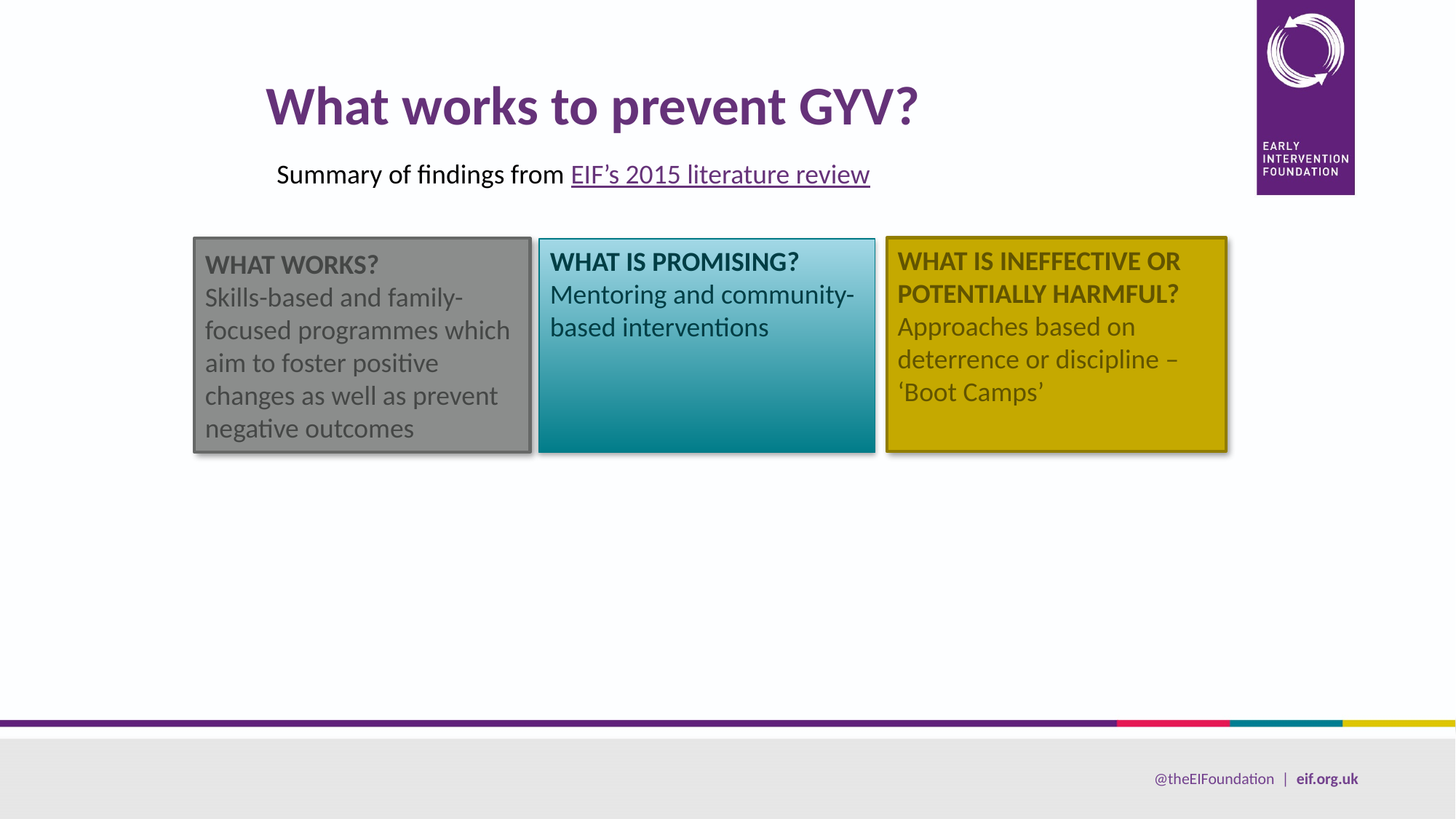

What works to prevent GYV?

Summary of findings from EIF’s 2015 literature review
WHAT IS INEFFECTIVE OR POTENTIALLY HARMFUL?
Approaches based on deterrence or discipline – ‘Boot Camps’

WHAT WORKS?
Skills-based and family-focused programmes which aim to foster positive changes as well as prevent negative outcomes
WHAT IS PROMISING?
Mentoring and community-based interventions